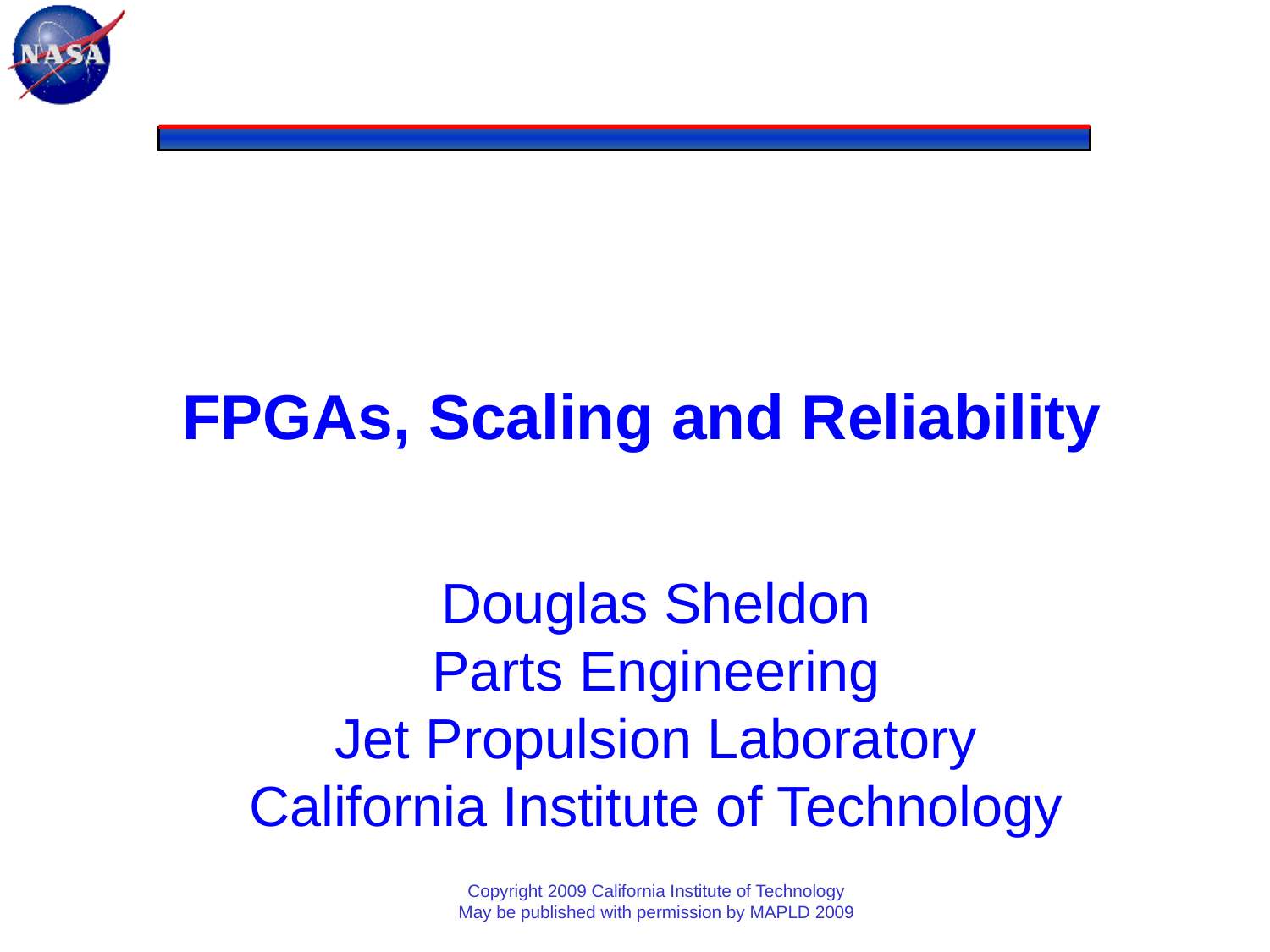

FPGAs, Scaling and Reliability
Douglas Sheldon
Parts Engineering
Jet Propulsion Laboratory
California Institute of Technology

Copyright 2009 California Institute of Technology
May be published with permission by MAPLD 2009